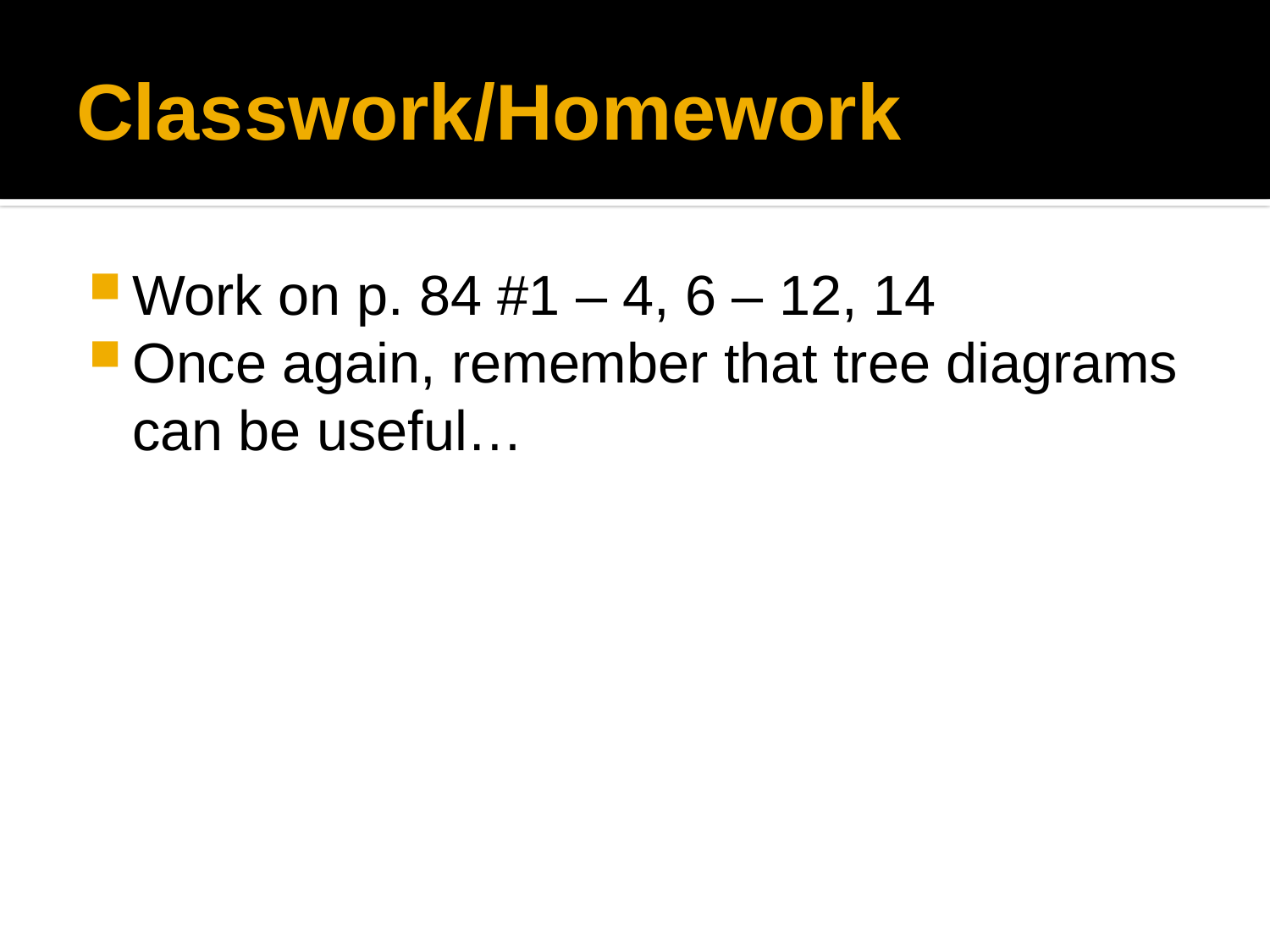

# Classwork/Homework
Work on p. 84 #1 – 4, 6 – 12, 14
Once again, remember that tree diagrams can be useful…